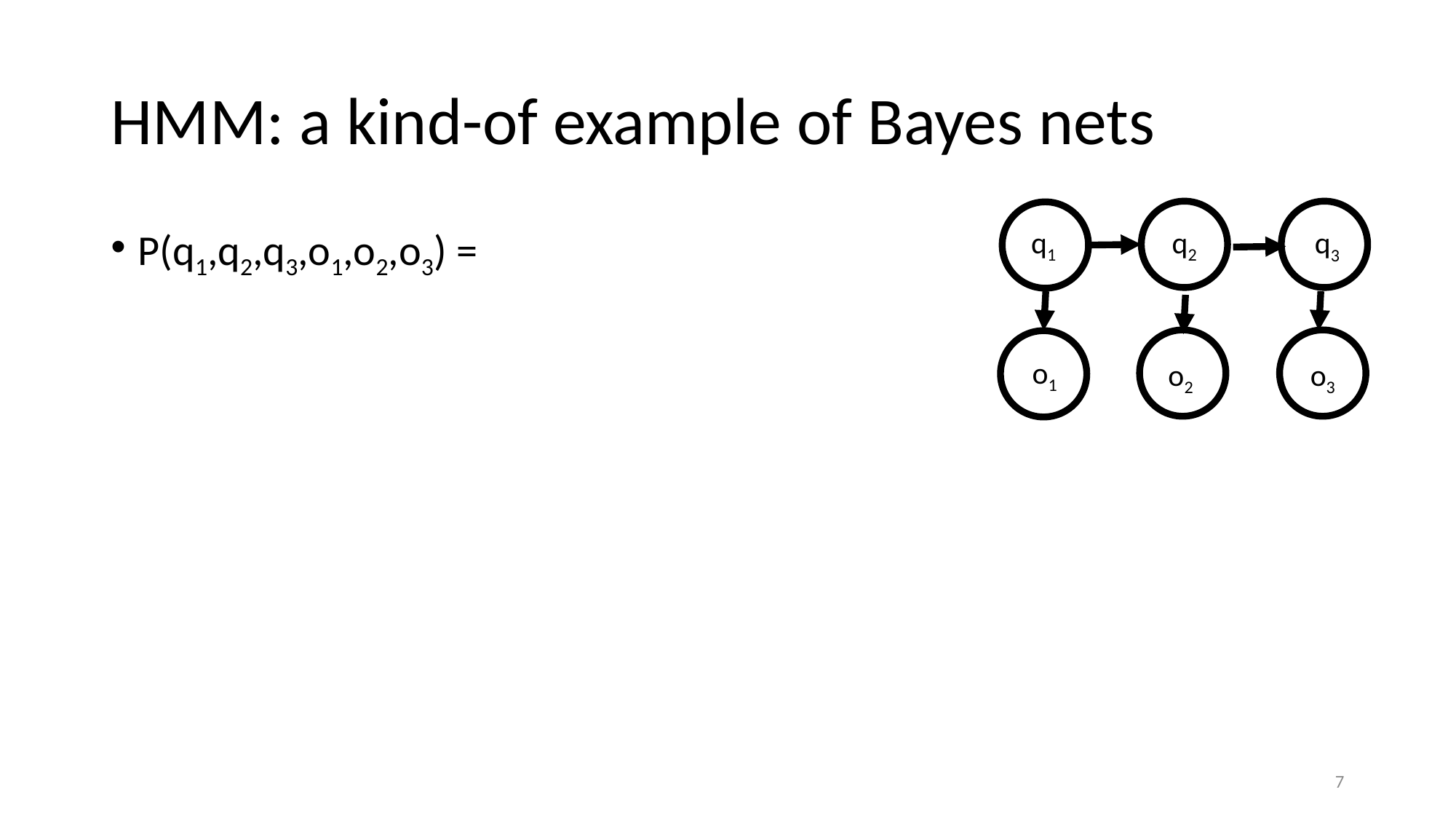

# HMM: a kind-of example of Bayes nets

P(q1,q2,q3,o1,o2,o3) =
q1
q2
q3

o1
o2
o3
7